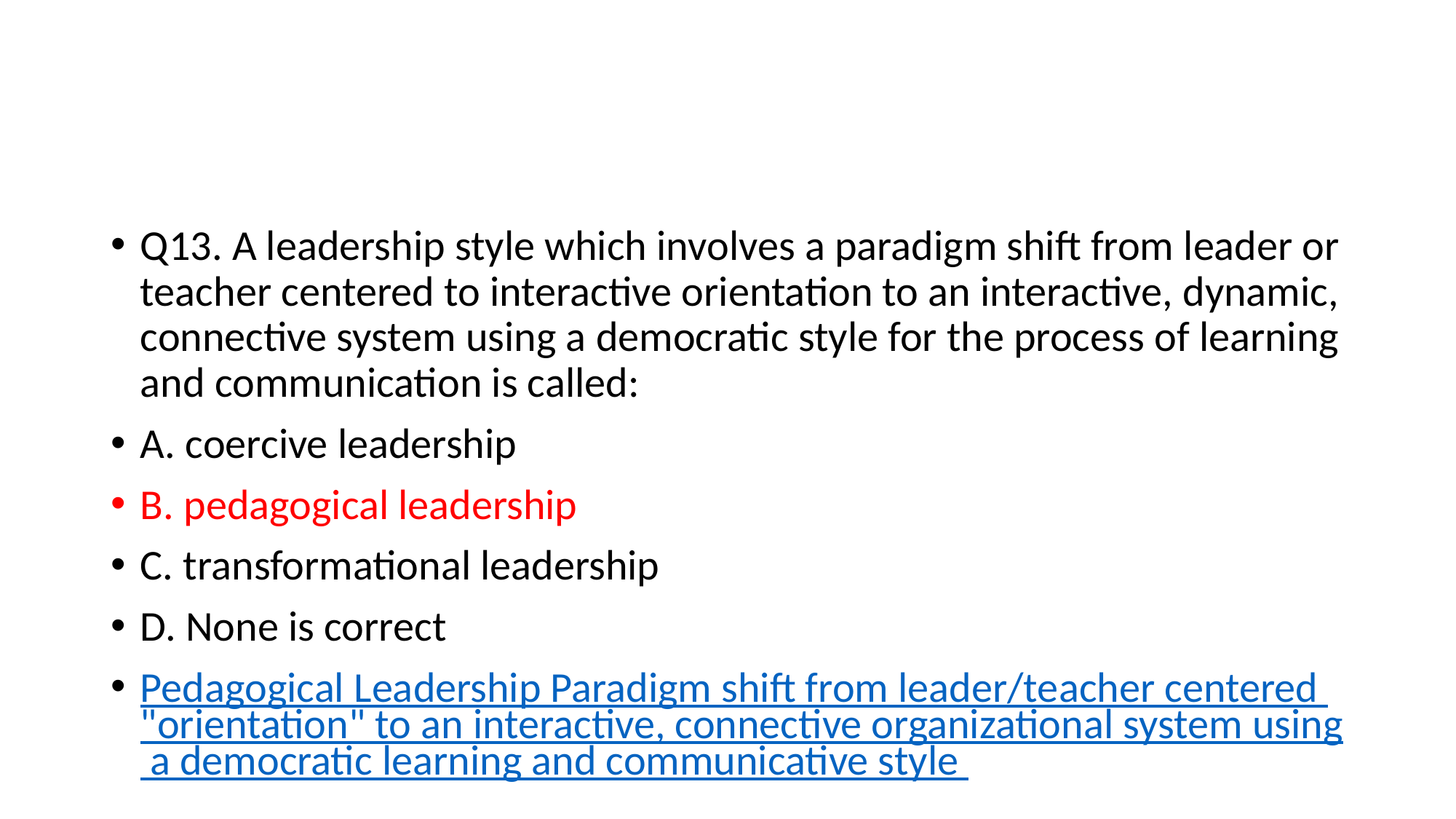

#
Q13. A leadership style which involves a paradigm shift from leader or teacher centered to interactive orientation to an interactive, dynamic, connective system using a democratic style for the process of learning and communication is called:
A. coercive leadership
B. pedagogical leadership
C. transformational leadership
D. None is correct
Pedagogical Leadership Paradigm shift from leader/teacher centered "orientation" to an interactive, connective organizational system using a democratic learning and communicative style